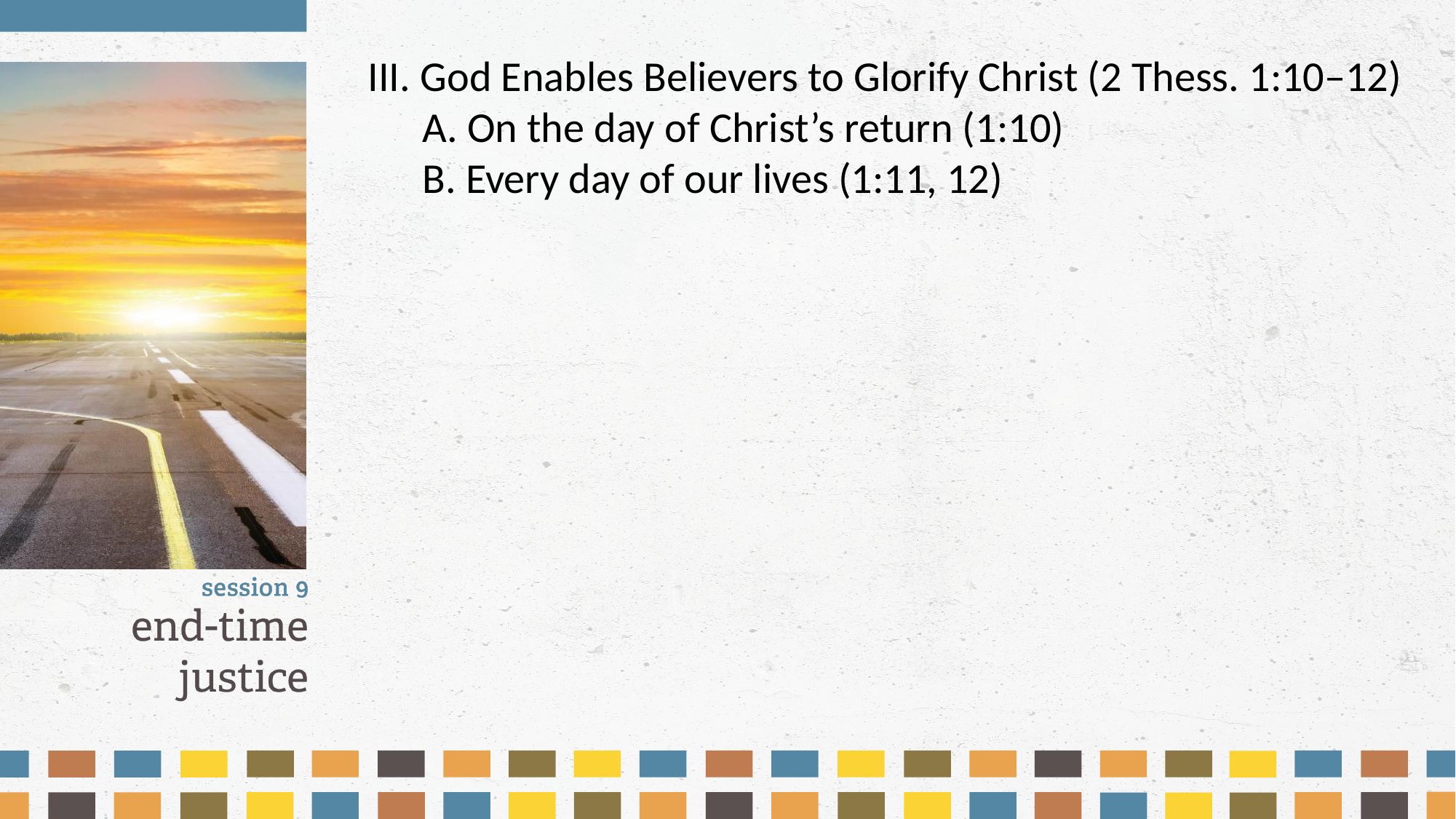

III. God Enables Believers to Glorify Christ (2 Thess. 1:10–12)
	A. On the day of Christ’s return (1:10)
	B. Every day of our lives (1:11, 12)